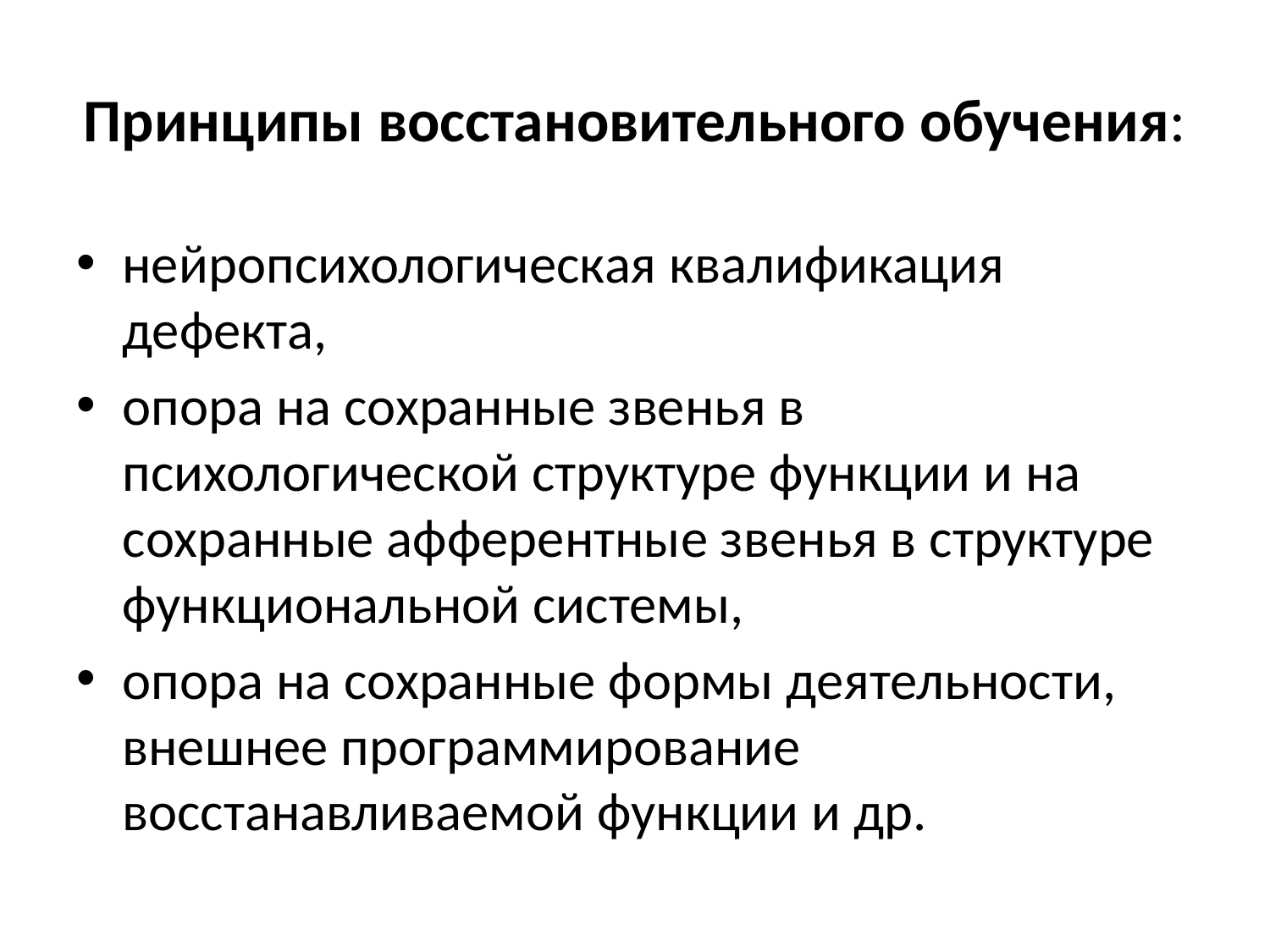

# Принципы восстановительного обучения:
нейропсихологическая квалификация дефекта,
опора на сохранные звенья в психологической структуре функции и на сохранные афферентные звенья в структуре функциональной системы,
опора на сохранные формы деятельности, внешнее программирование восстанавливаемой функции и др.